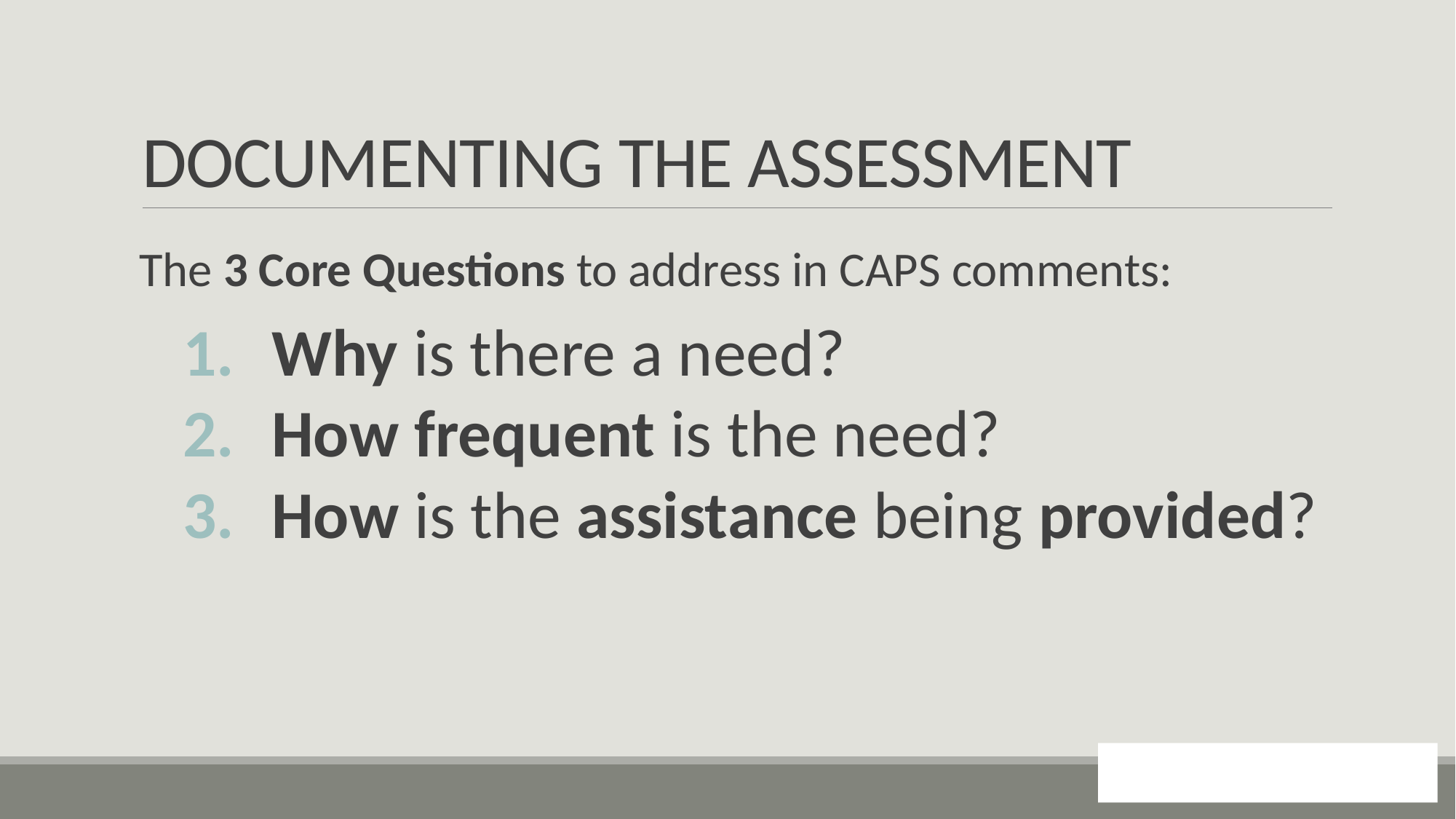

# DOCUMENTING THE ASSESSMENT
The 3 Core Questions to address in CAPS comments:
Why is there a need?
How frequent is the need?
How is the assistance being provided?

17